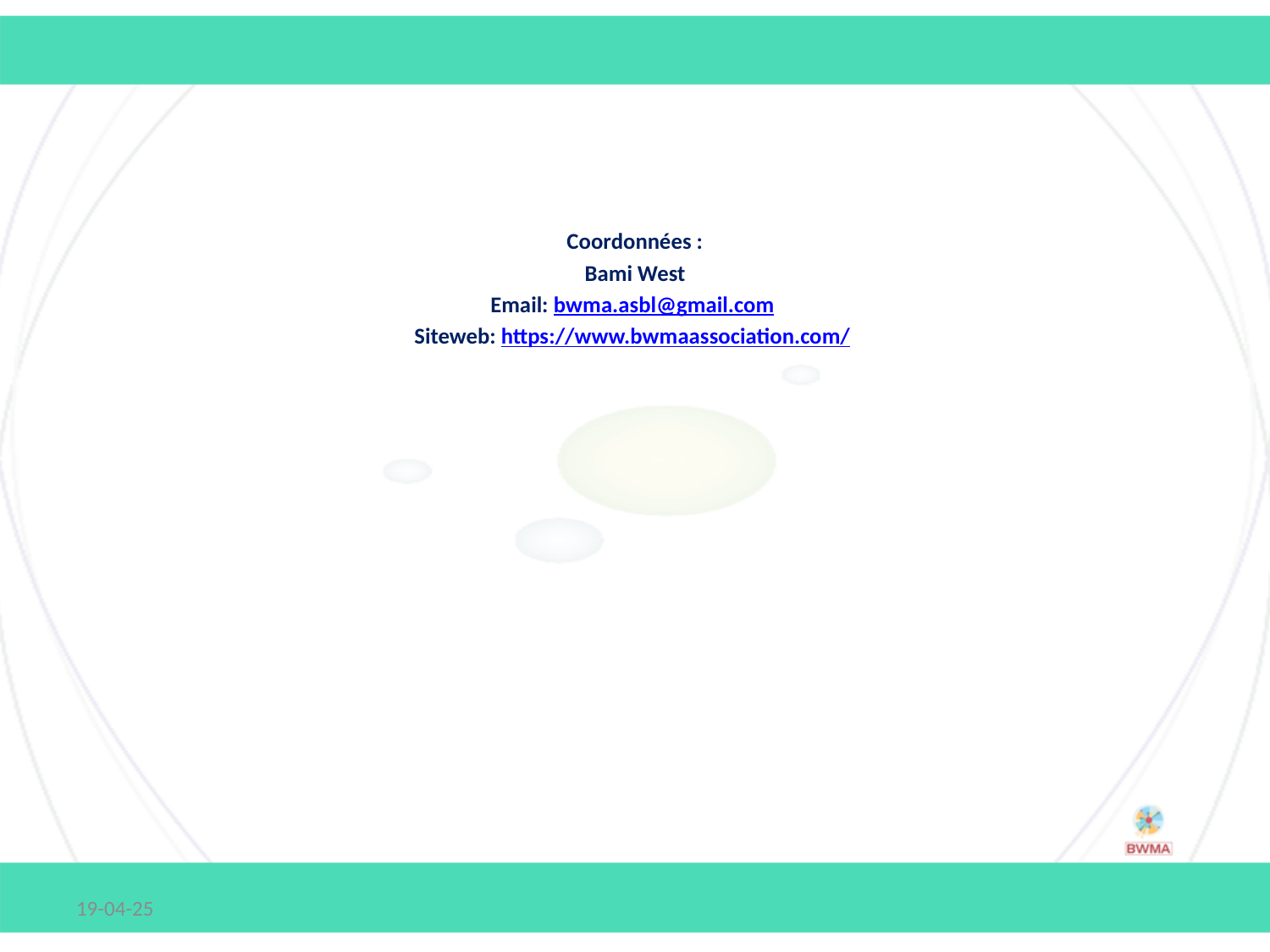

Coordonnées :
Bami West
Email: bwma.asbl@gmail.com
Siteweb: https://www.bwmaassociation.com/
19-04-25